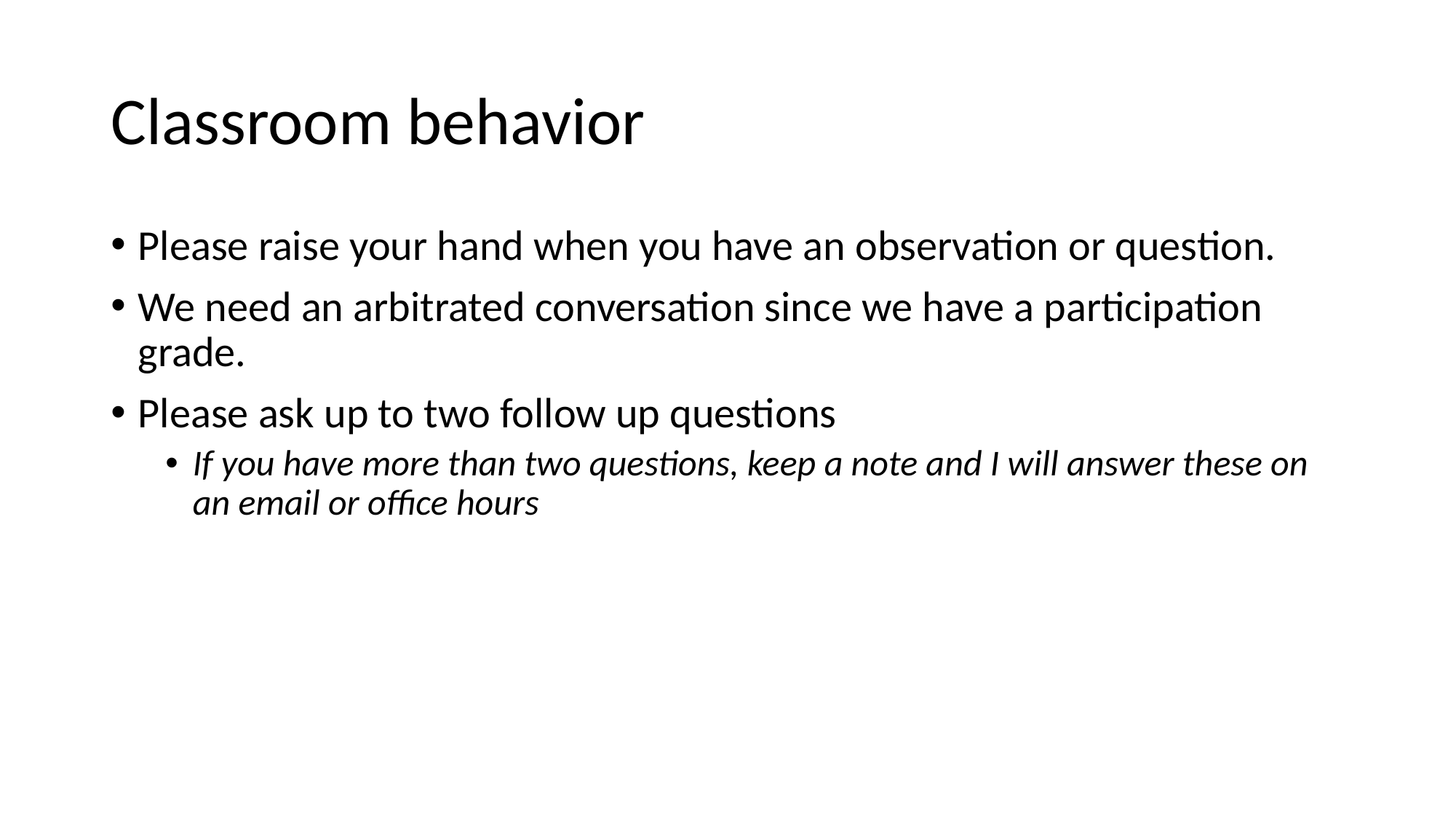

# Classroom behavior
Please raise your hand when you have an observation or question.
We need an arbitrated conversation since we have a participation grade.
Please ask up to two follow up questions
If you have more than two questions, keep a note and I will answer these on an email or office hours